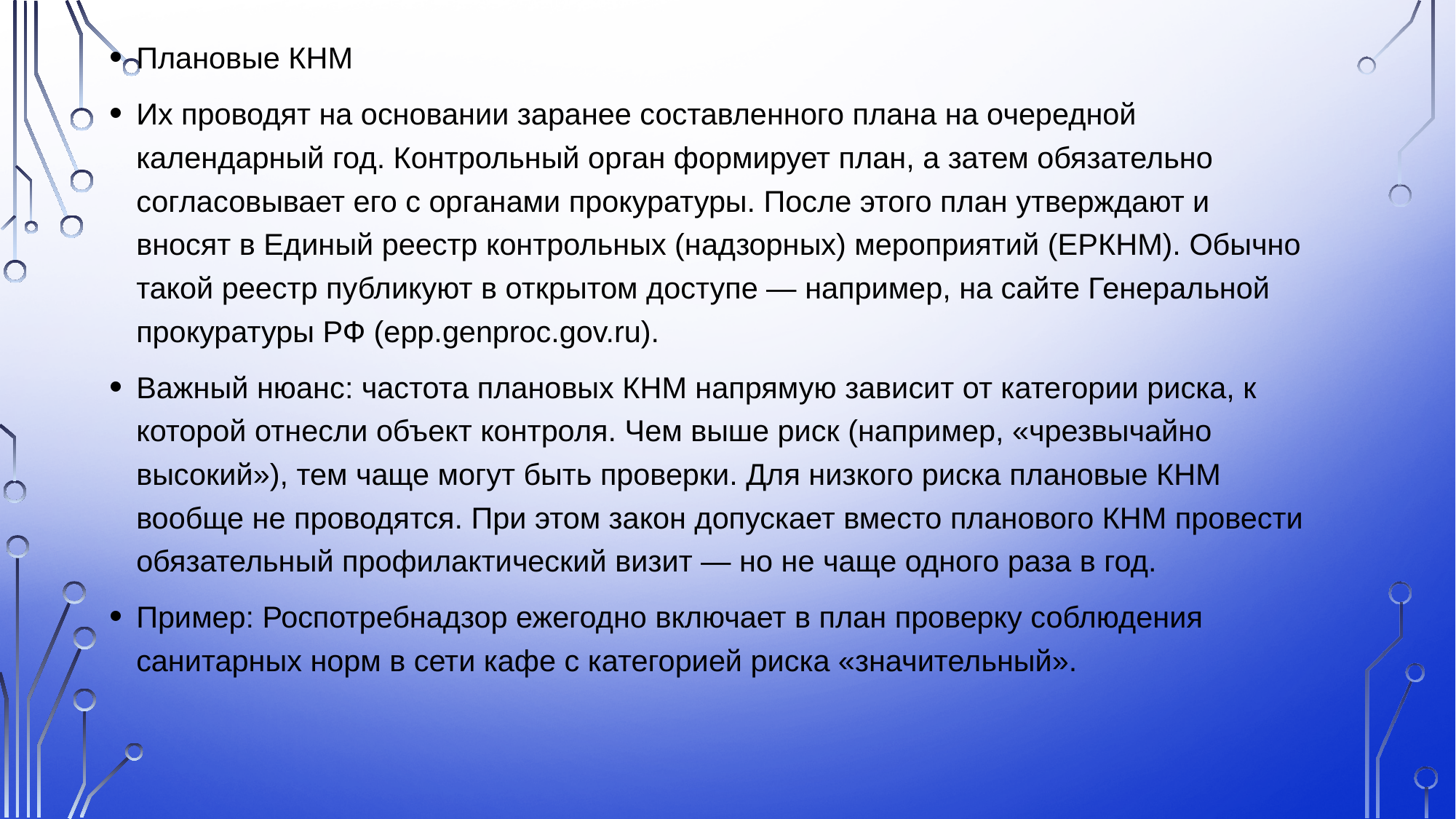

Плановые КНМ
Их проводят на основании заранее составленного плана на очередной календарный год. Контрольный орган формирует план, а затем обязательно согласовывает его с органами прокуратуры. После этого план утверждают и вносят в Единый реестр контрольных (надзорных) мероприятий (ЕРКНМ). Обычно такой реестр публикуют в открытом доступе — например, на сайте Генеральной прокуратуры РФ (epp.genproc.gov.ru).
Важный нюанс: частота плановых КНМ напрямую зависит от категории риска, к которой отнесли объект контроля. Чем выше риск (например, «чрезвычайно высокий»), тем чаще могут быть проверки. Для низкого риска плановые КНМ вообще не проводятся. При этом закон допускает вместо планового КНМ провести обязательный профилактический визит — но не чаще одного раза в год.
Пример: Роспотребнадзор ежегодно включает в план проверку соблюдения санитарных норм в сети кафе с категорией риска «значительный».